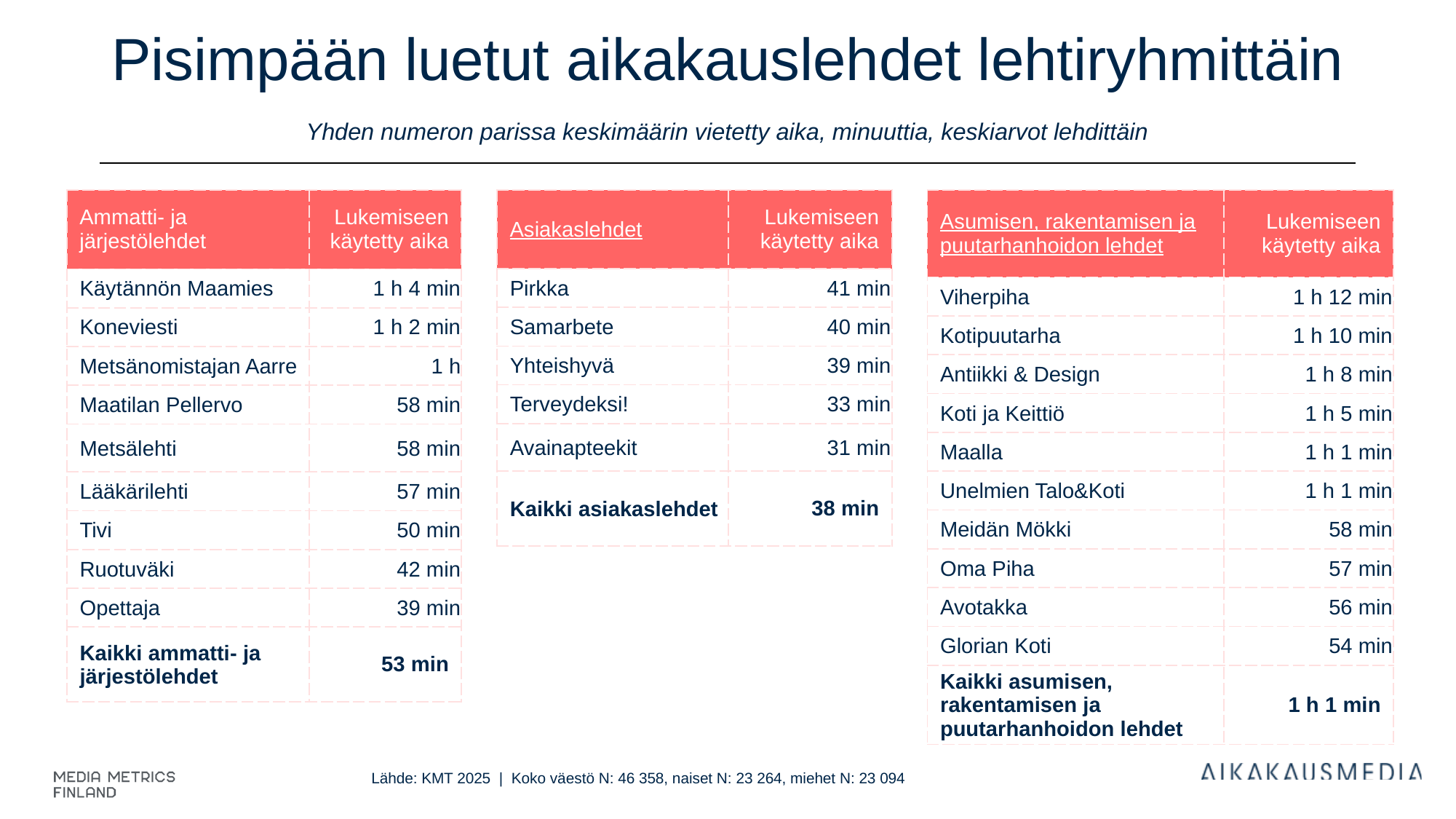

# Pisimpään luetut aikakauslehdet lehtiryhmittäin Yhden numeron parissa keskimäärin vietetty aika, minuuttia, keskiarvot lehdittäin
| Asumisen, rakentamisen ja puutarhanhoidon lehdet | Lukemiseen käytetty aika |
| --- | --- |
| Viherpiha | 1 h 12 min |
| Kotipuutarha | 1 h 10 min |
| Antiikki & Design | 1 h 8 min |
| Koti ja Keittiö | 1 h 5 min |
| Maalla | 1 h 1 min |
| Unelmien Talo&Koti | 1 h 1 min |
| Meidän Mökki | 58 min |
| Oma Piha | 57 min |
| Avotakka | 56 min |
| Glorian Koti | 54 min |
| Kaikki asumisen, rakentamisen ja puutarhanhoidon lehdet | 1 h 1 min |
| Ammatti- ja järjestölehdet | Lukemiseen käytetty aika |
| --- | --- |
| Käytännön Maamies | 1 h 4 min |
| Koneviesti | 1 h 2 min |
| Metsänomistajan Aarre | 1 h |
| Maatilan Pellervo | 58 min |
| Metsälehti | 58 min |
| Lääkärilehti | 57 min |
| Tivi | 50 min |
| Ruotuväki | 42 min |
| Opettaja | 39 min |
| Kaikki ammatti- ja järjestölehdet | 53 min |
| Asiakaslehdet | Lukemiseen käytetty aika |
| --- | --- |
| Pirkka | 41 min |
| Samarbete | 40 min |
| Yhteishyvä | 39 min |
| Terveydeksi! | 33 min |
| Avainapteekit | 31 min |
| Kaikki asiakaslehdet | 38 min |